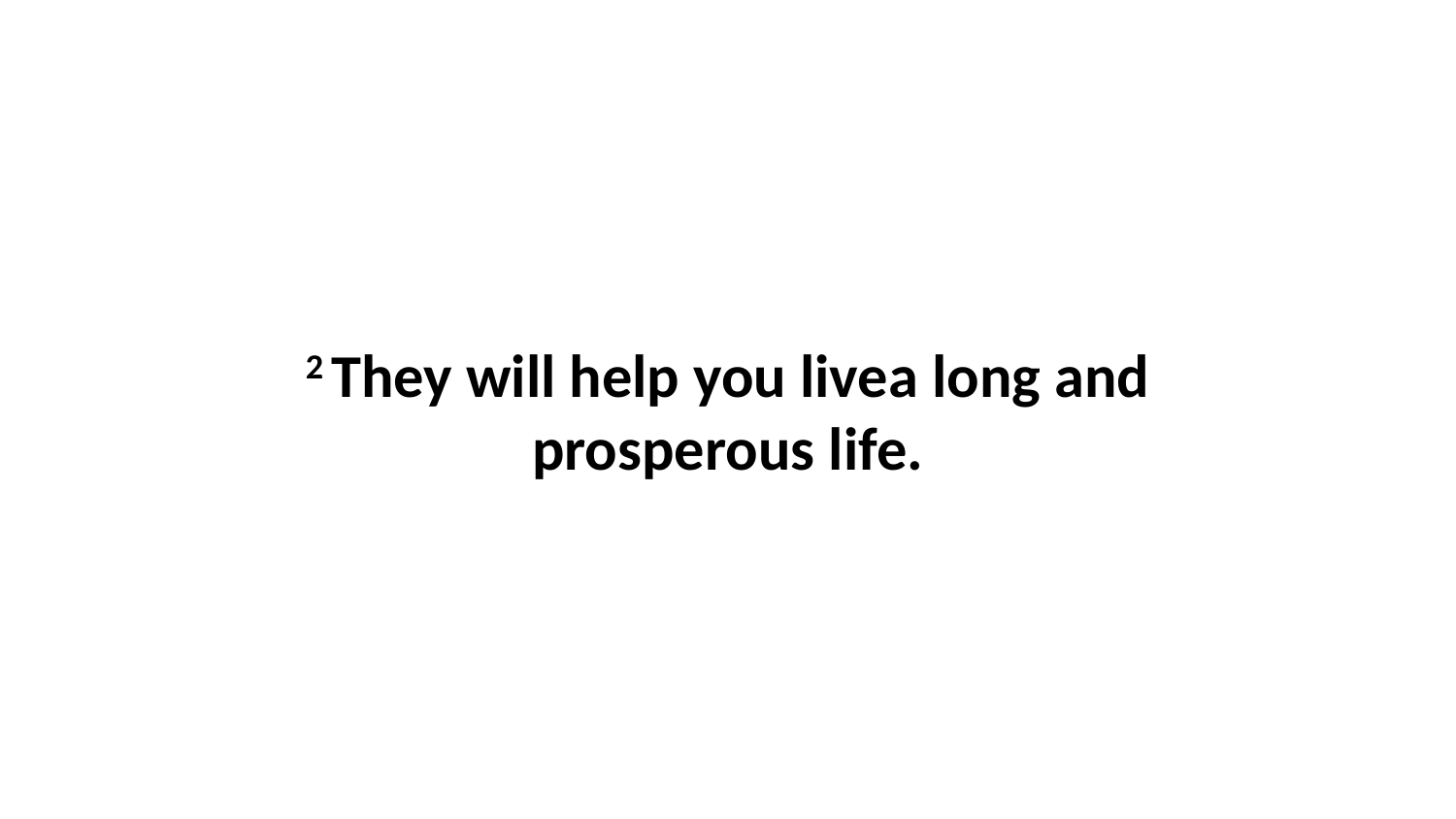

2 They will help you livea long and prosperous life.